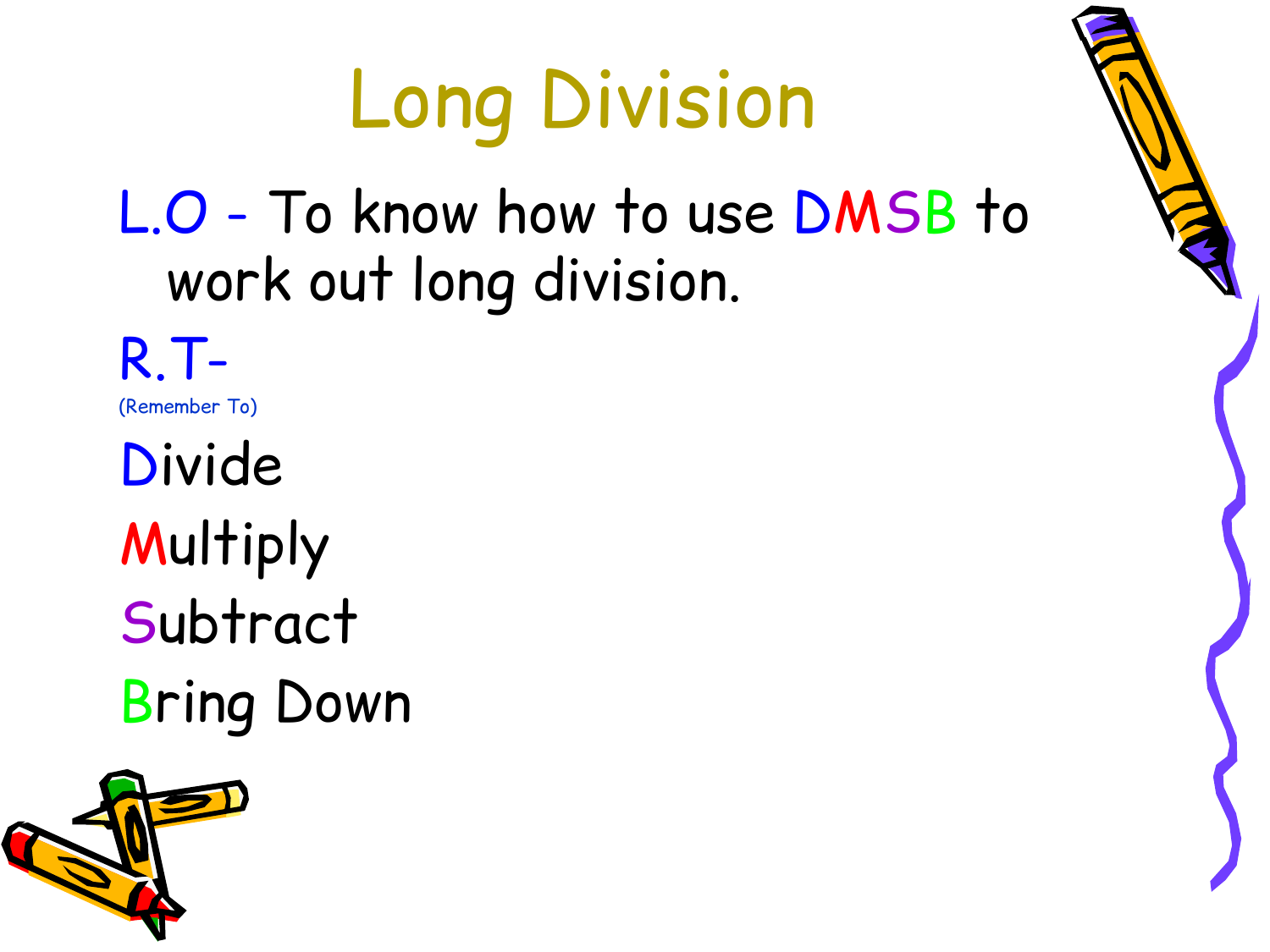

# Long Division
L.O - To know how to use DMSB to work out long division.
R.T-
(Remember To)
Divide
Multiply
Subtract
Bring Down